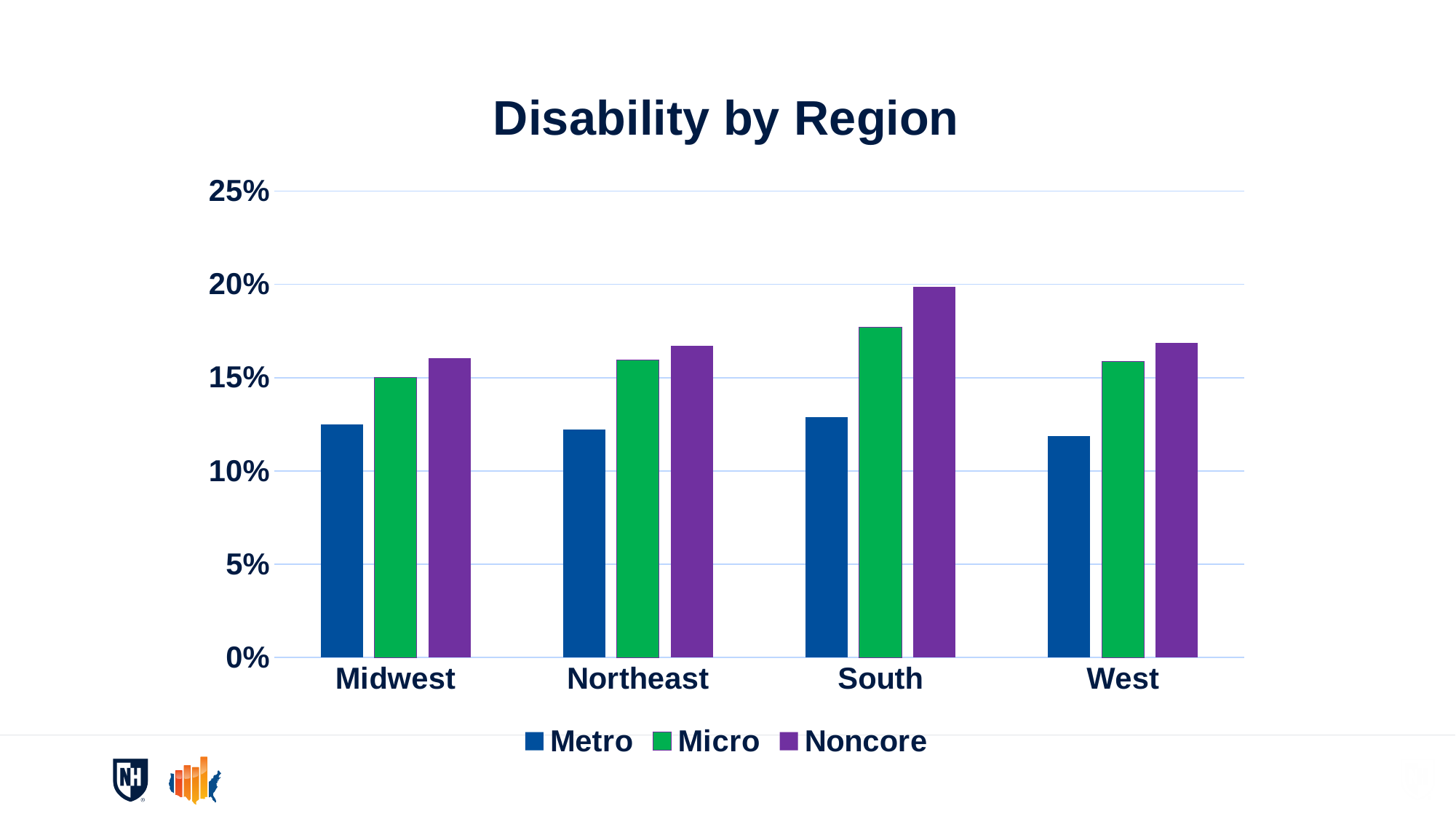

# Disability by Region

### Chart: Disability by Region

| Category | Metro | Micro | Noncore |
|---|---|---|---|
| Midwest | 0.1248119185980581 | 0.15004633093311479 | 0.16034559730311518 |
| Northeast | 0.12212964973889315 | 0.1596207356641406 | 0.16696399529432668 |
| South | 0.12890112059885278 | 0.17693098995629536 | 0.1985946577687419 |
| West | 0.11852533318579024 | 0.1586835251332466 | 0.1688051231456544 |